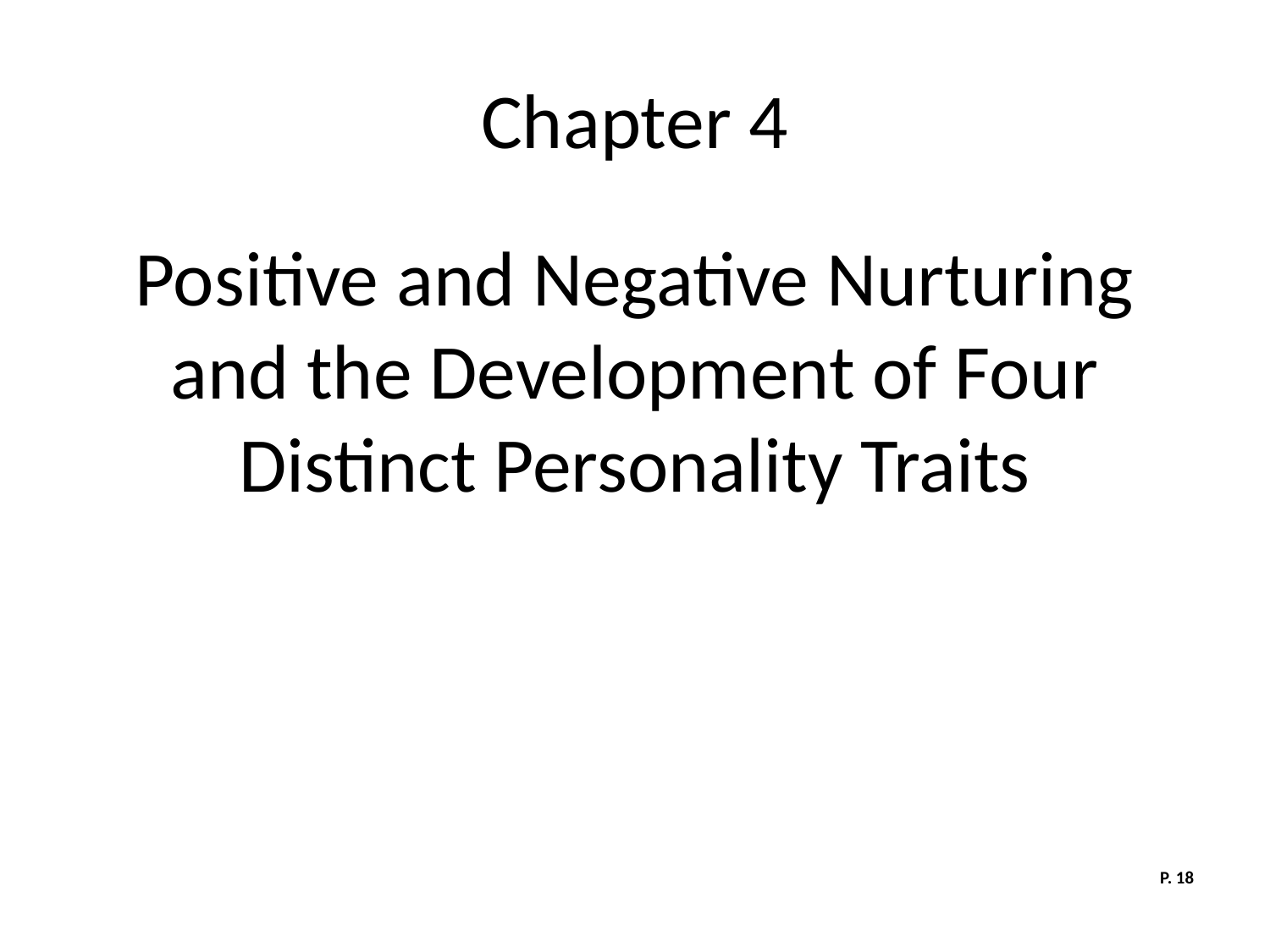

# Chapter 4
Positive and Negative Nurturing and the Development of Four Distinct Personality Traits

P. 18